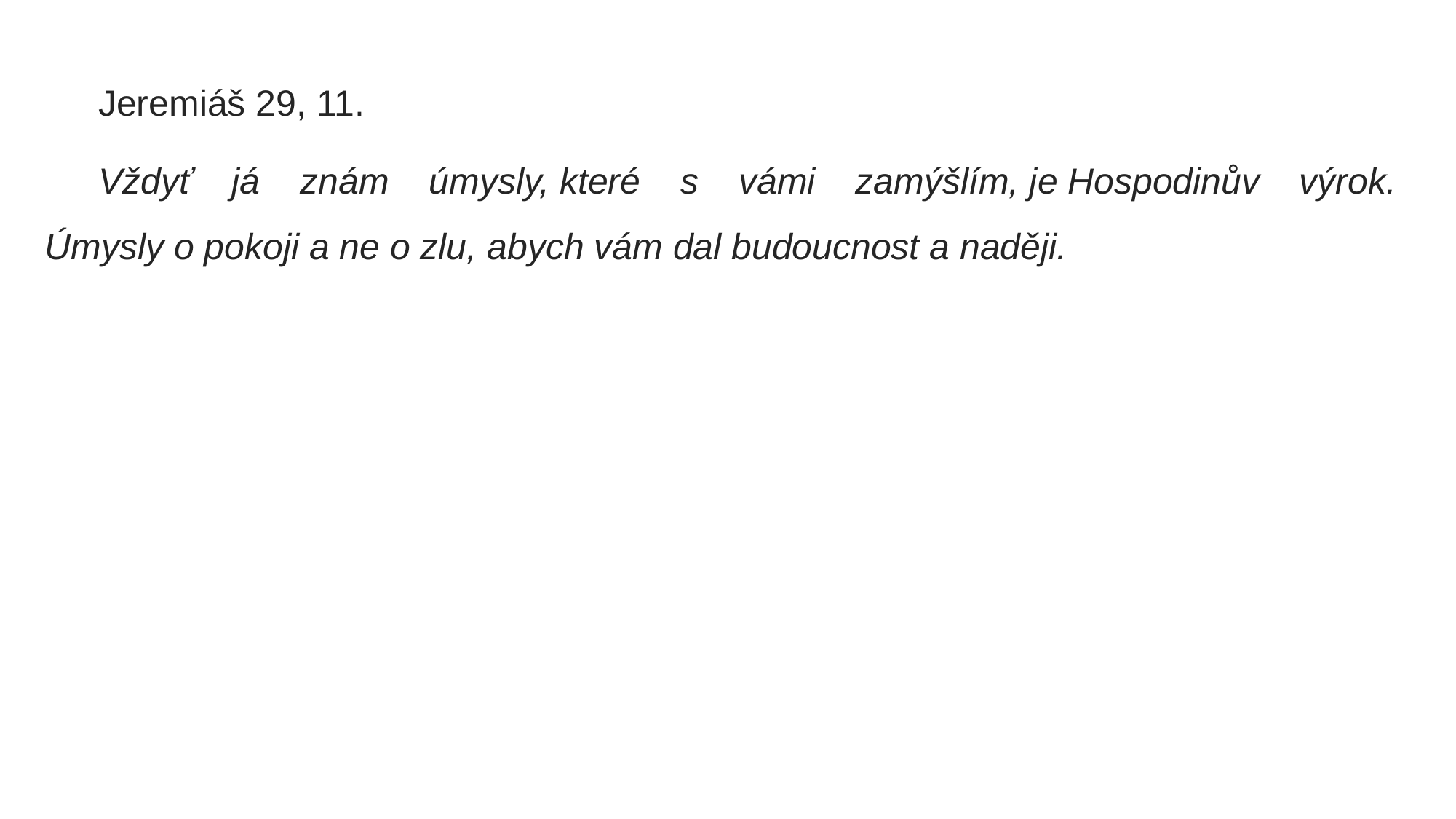

Jeremiáš 29, 11.
Vždyť já znám úmysly, které s vámi zamýšlím, je Hospodinův výrok. Úmysly o pokoji a ne o zlu, abych vám dal budoucnost a naději.